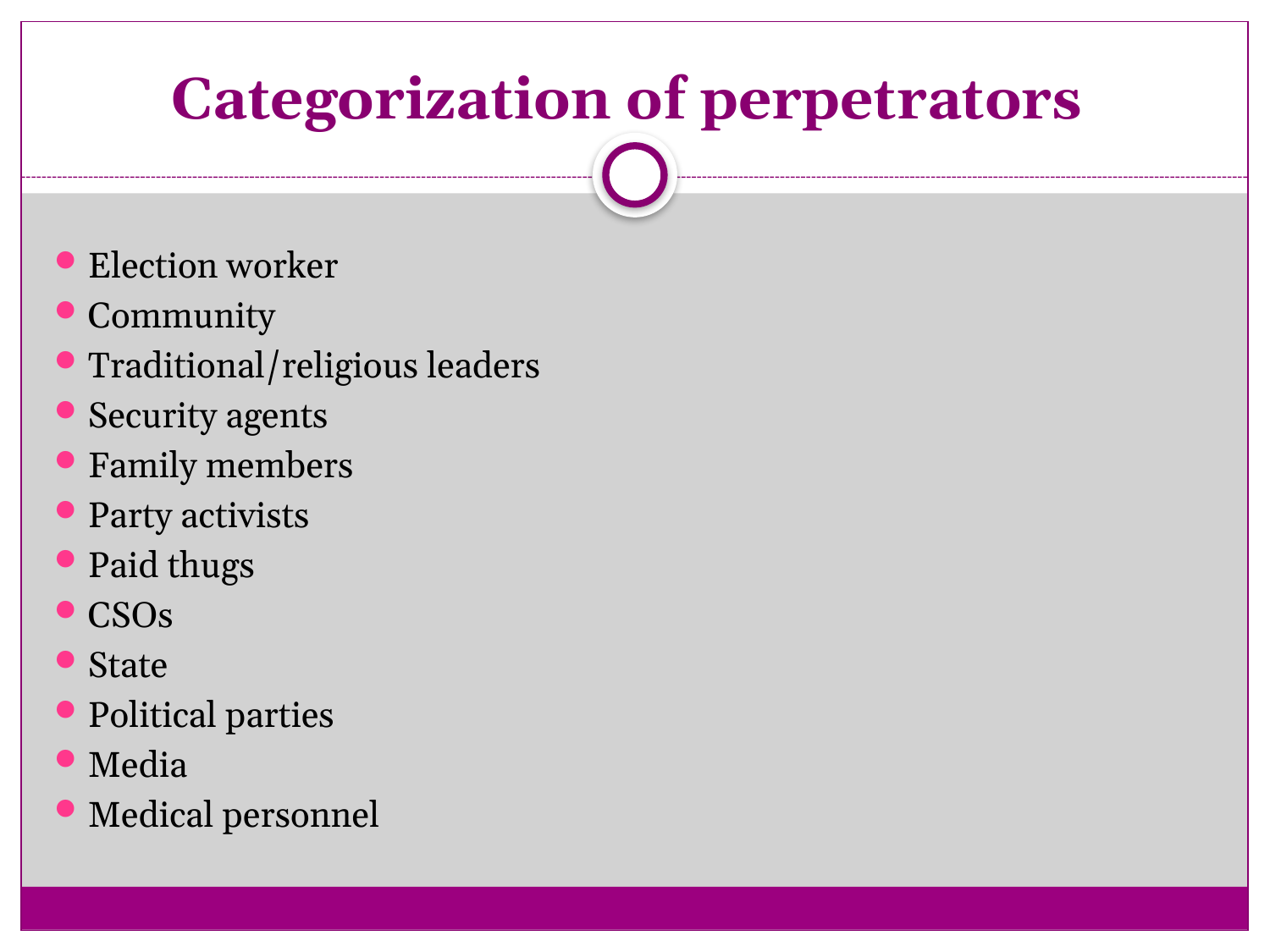

# Categorization of perpetrators
Election worker
Community
Traditional/religious leaders
Security agents
Family members
Party activists
Paid thugs
CSOs
State
Political parties
Media
Medical personnel